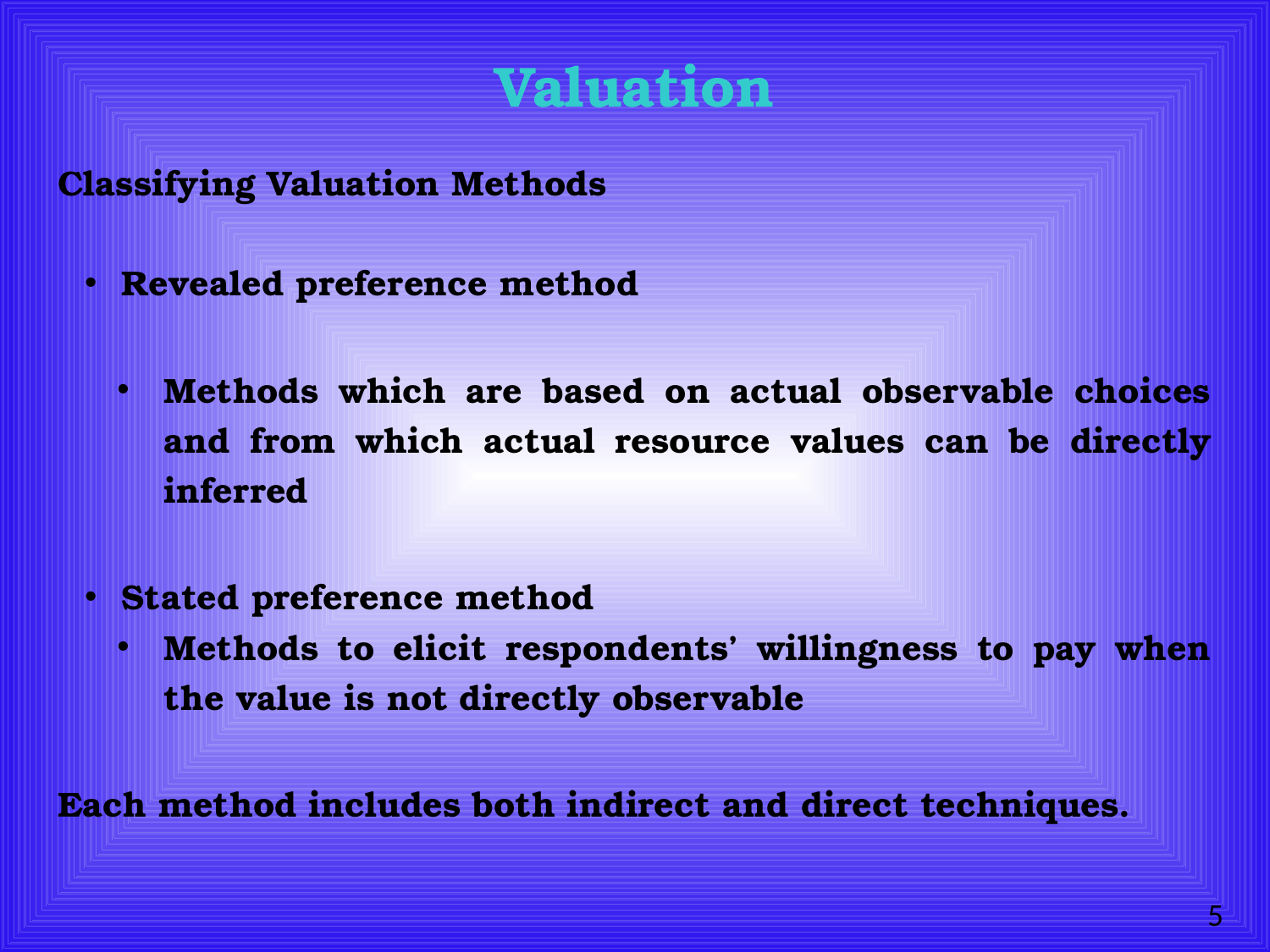

# Valuation
Classifying Valuation Methods

Revealed preference method

Methods which are based on actual observable choices and from which actual resource values can be directly inferred

Stated preference method
Methods to elicit respondents’ willingness to pay when the value is not directly observable

Each method includes both indirect and direct techniques.